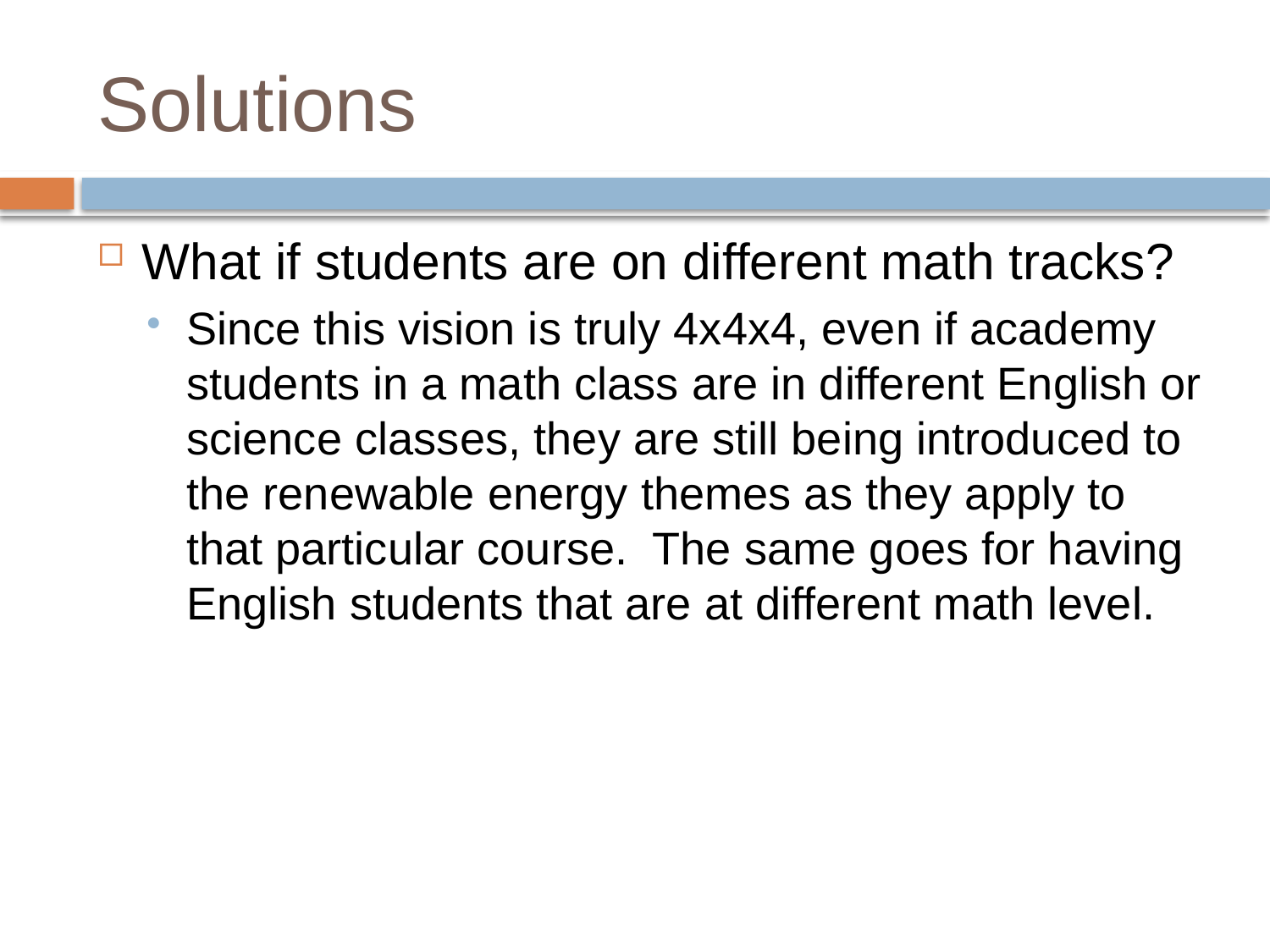

# Solutions
What if students are on different math tracks?
Since this vision is truly 4x4x4, even if academy students in a math class are in different English or science classes, they are still being introduced to the renewable energy themes as they apply to that particular course.  The same goes for having English students that are at different math level.